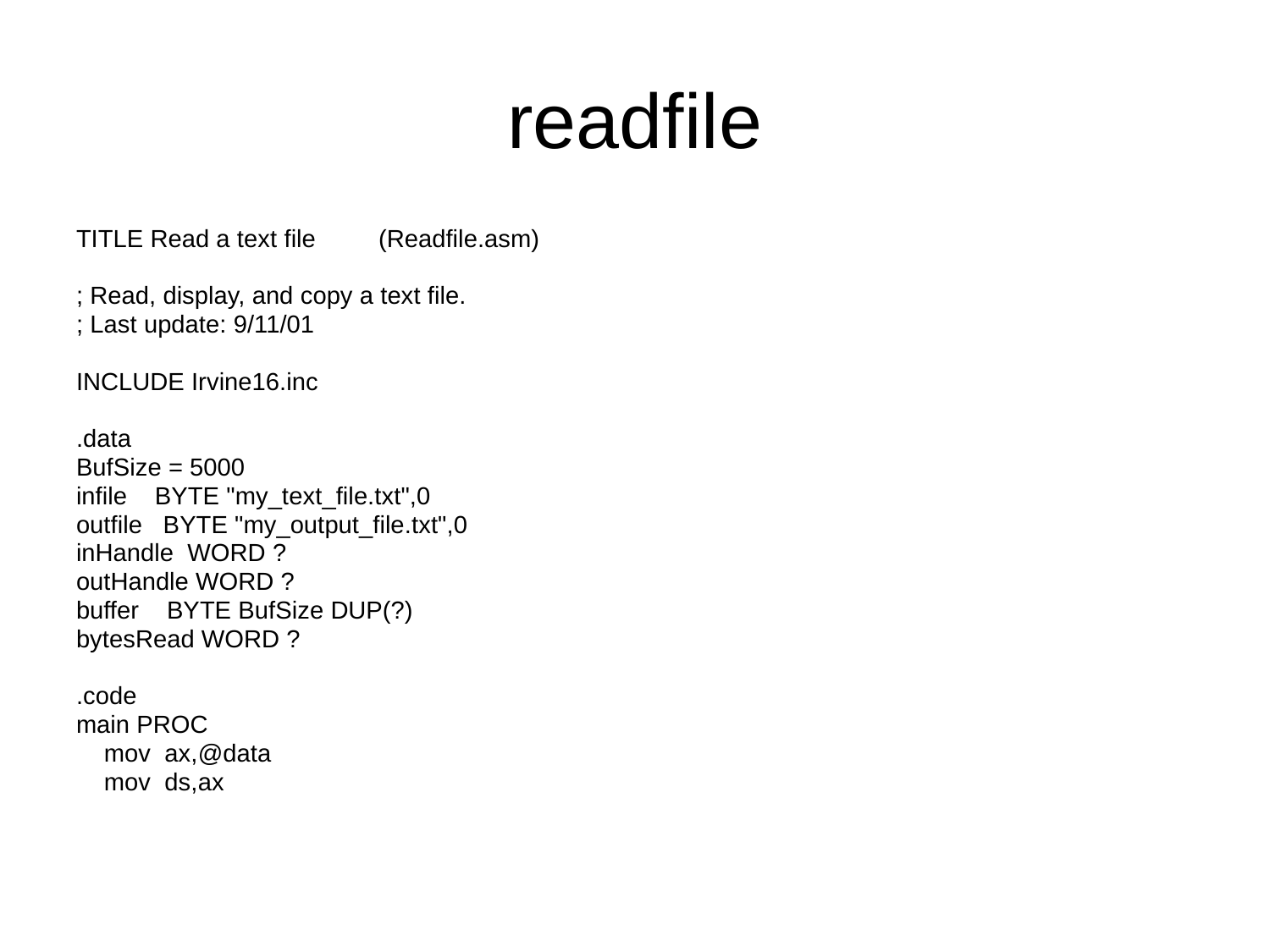

# readfile
TITLE Read a text file         (Readfile.asm)

; Read, display, and copy a text file.
; Last update: 9/11/01

INCLUDE Irvine16.inc

.data
BufSize = 5000
infile    BYTE "my_text_file.txt",0
outfile   BYTE "my_output_file.txt",0
inHandle  WORD ?
outHandle WORD ?
buffer    BYTE BufSize DUP(?)
bytesRead WORD ?

.code
main PROC
    mov  ax,@data
    mov  ds,ax